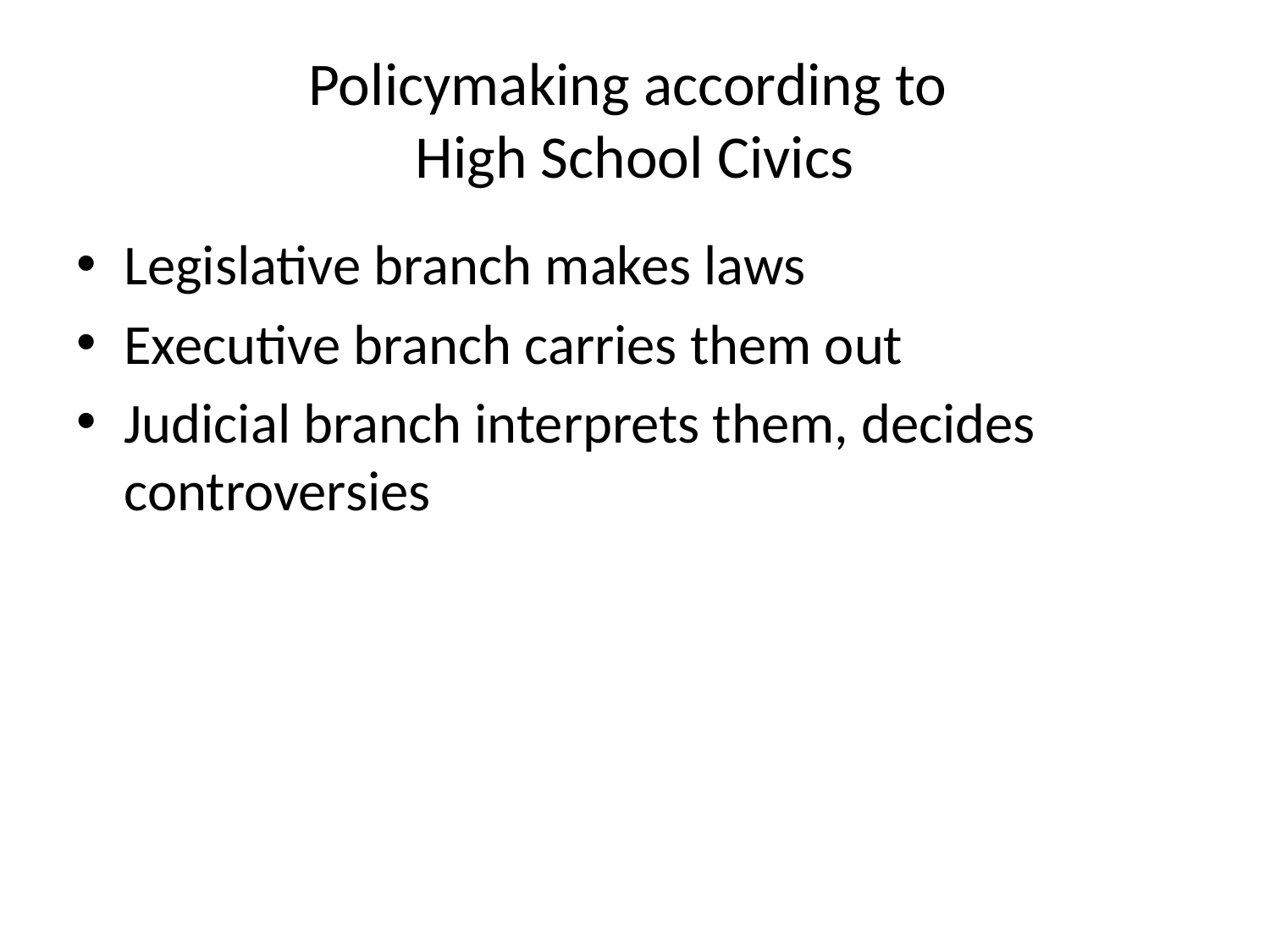

# Policymaking according to High School Civics
Legislative branch makes laws
Executive branch carries them out
Judicial branch interprets them, decides controversies